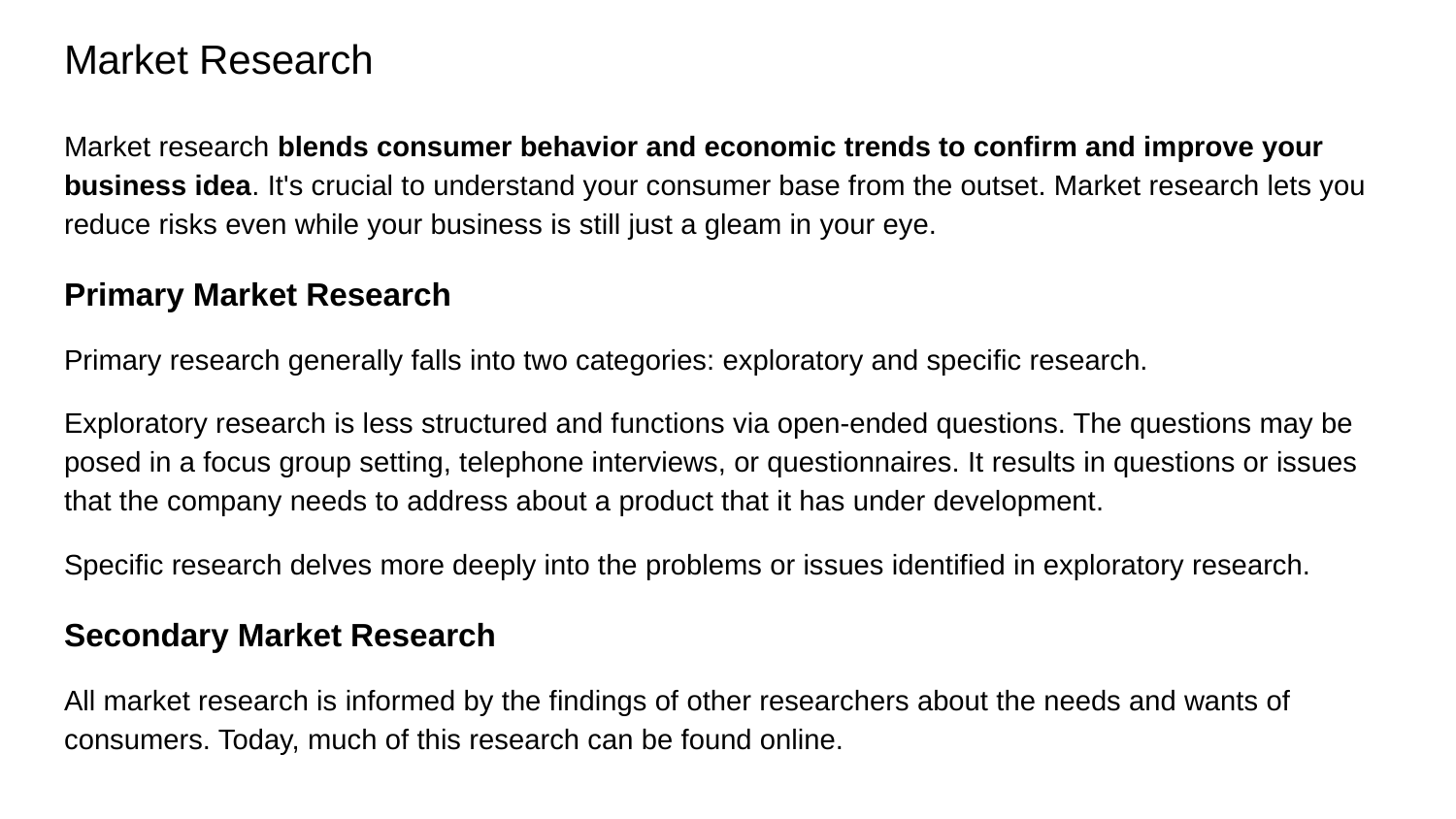

# Market Research

Market research blends consumer behavior and economic trends to confirm and improve your business idea. It's crucial to understand your consumer base from the outset. Market research lets you reduce risks even while your business is still just a gleam in your eye.
Primary Market Research
Primary research generally falls into two categories: exploratory and specific research.
Exploratory research is less structured and functions via open-ended questions. The questions may be posed in a focus group setting, telephone interviews, or questionnaires. It results in questions or issues that the company needs to address about a product that it has under development.
Specific research delves more deeply into the problems or issues identified in exploratory research.
Secondary Market Research
All market research is informed by the findings of other researchers about the needs and wants of consumers. Today, much of this research can be found online.